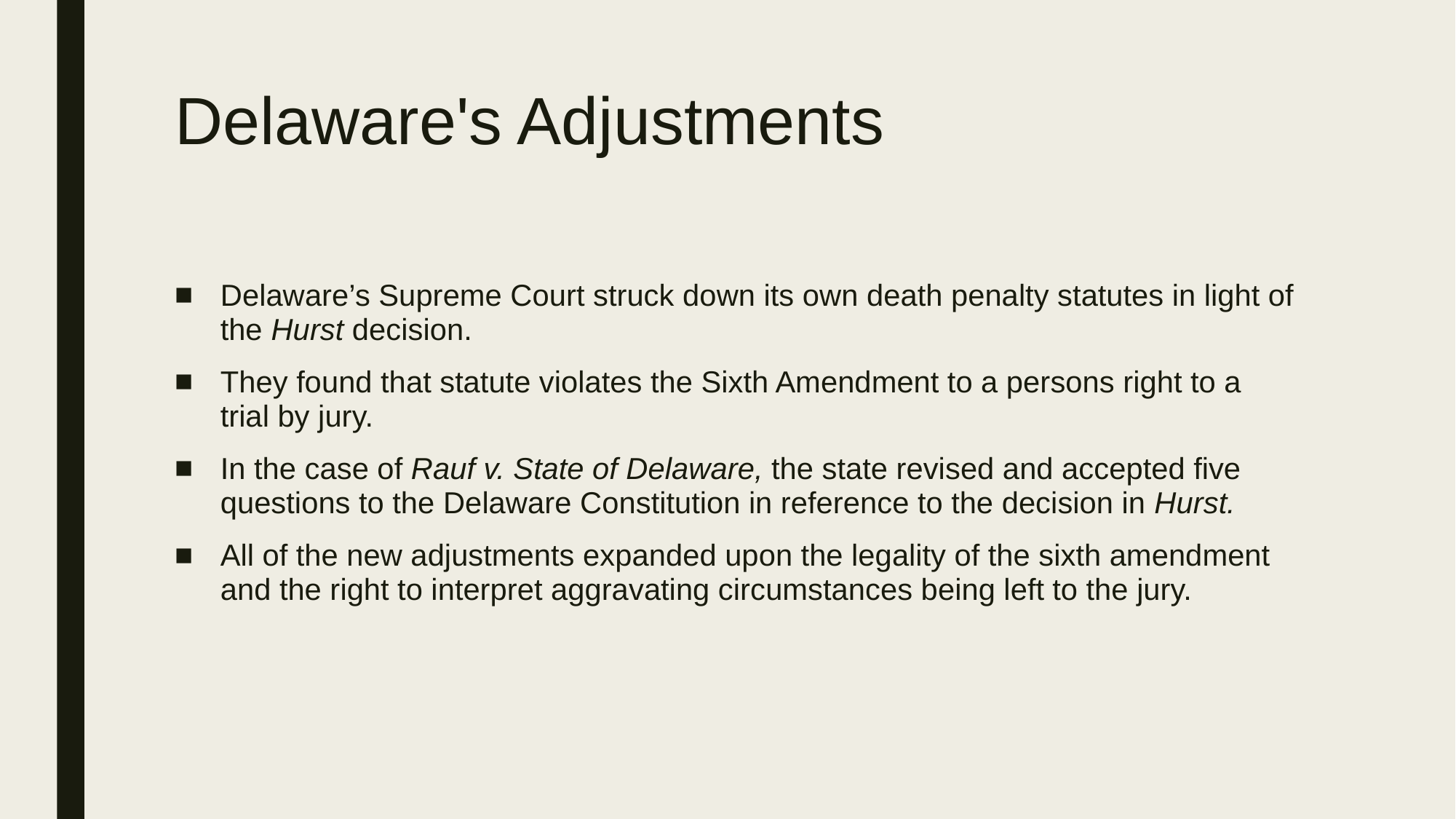

# Delaware's Adjustments
Delaware’s Supreme Court struck down its own death penalty statutes in light of the Hurst decision.
They found that statute violates the Sixth Amendment to a persons right to a trial by jury.
In the case of Rauf v. State of Delaware, the state revised and accepted five questions to the Delaware Constitution in reference to the decision in Hurst.
All of the new adjustments expanded upon the legality of the sixth amendment and the right to interpret aggravating circumstances being left to the jury.